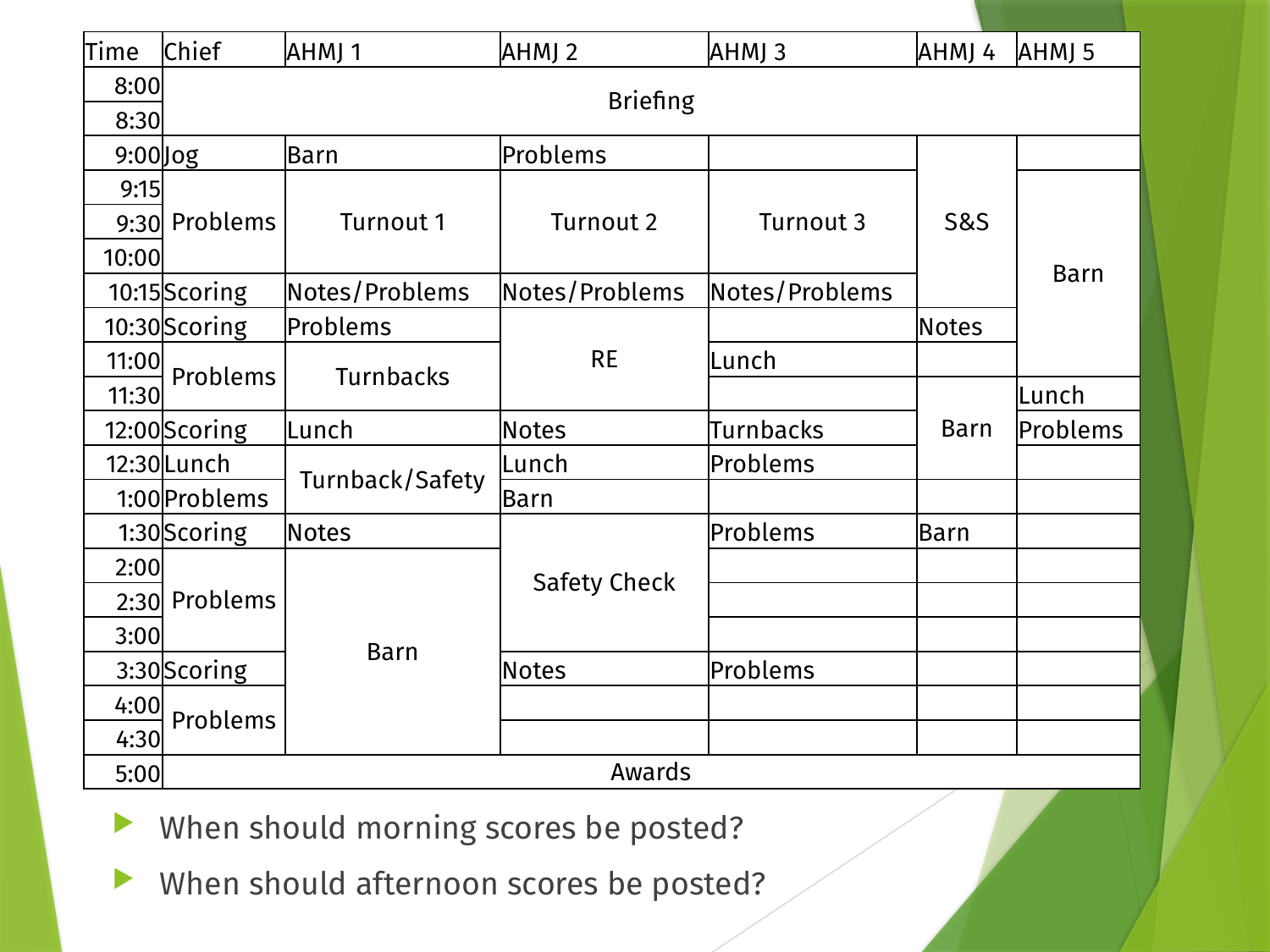

| Time | Chief | AHMJ 1 | AHMJ 2 | AHMJ 3 | AHMJ 4 | AHMJ 5 |
| --- | --- | --- | --- | --- | --- | --- |
| 8:00 | Briefing |  |  |  |  |  |
| 8:30 |  |  |  |  |  |  |
| 9:00 | Jog | Barn | Problems |  | S&S |  |
| 9:15 | Problems | Turnout 1 | Turnout 2 | Turnout 3 |  | Barn |
| 9:30 |  |  |  |  |  |  |
| 10:00 |  |  |  |  |  |  |
| 10:15 | Scoring | Notes/Problems | Notes/Problems | Notes/Problems |  |  |
| 10:30 | Scoring | Problems | RE |  | Notes |  |
| 11:00 | Problems | Turnbacks |  | Lunch |  |  |
| 11:30 |  |  |  |  | Barn | Lunch |
| 12:00 | Scoring | Lunch | Notes | Turnbacks |  | Problems |
| 12:30 | Lunch | Turnback/Safety | Lunch | Problems |  |  |
| 1:00 | Problems |  | Barn |  |  |  |
| 1:30 | Scoring | Notes | Safety Check | Problems | Barn |  |
| 2:00 | Problems | Barn |  |  |  |  |
| 2:30 |  |  |  |  |  |  |
| 3:00 |  |  |  |  |  |  |
| 3:30 | Scoring |  | Notes | Problems |  |  |
| 4:00 | Problems |  |  |  |  |  |
| 4:30 |  |  |  |  |  |  |
| 5:00 | Awards |  |  |  |  |  |
When should morning scores be posted?
When should afternoon scores be posted?